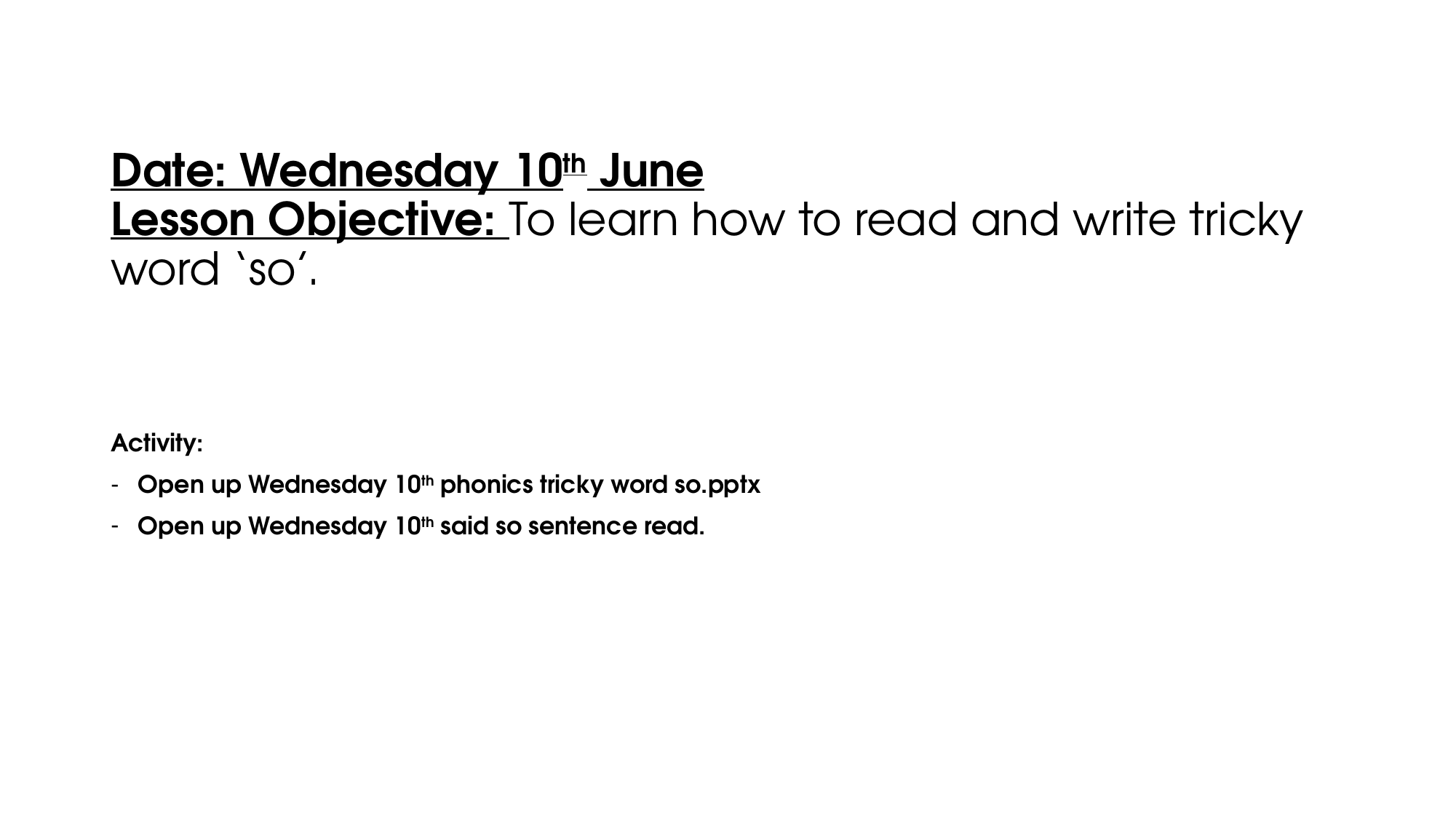

# Date: Wednesday 10th June Lesson Objective: To learn how to read and write tricky word ‘so’.
Activity:
Open up Wednesday 10th phonics tricky word so.pptx
Open up Wednesday 10th said so sentence read.